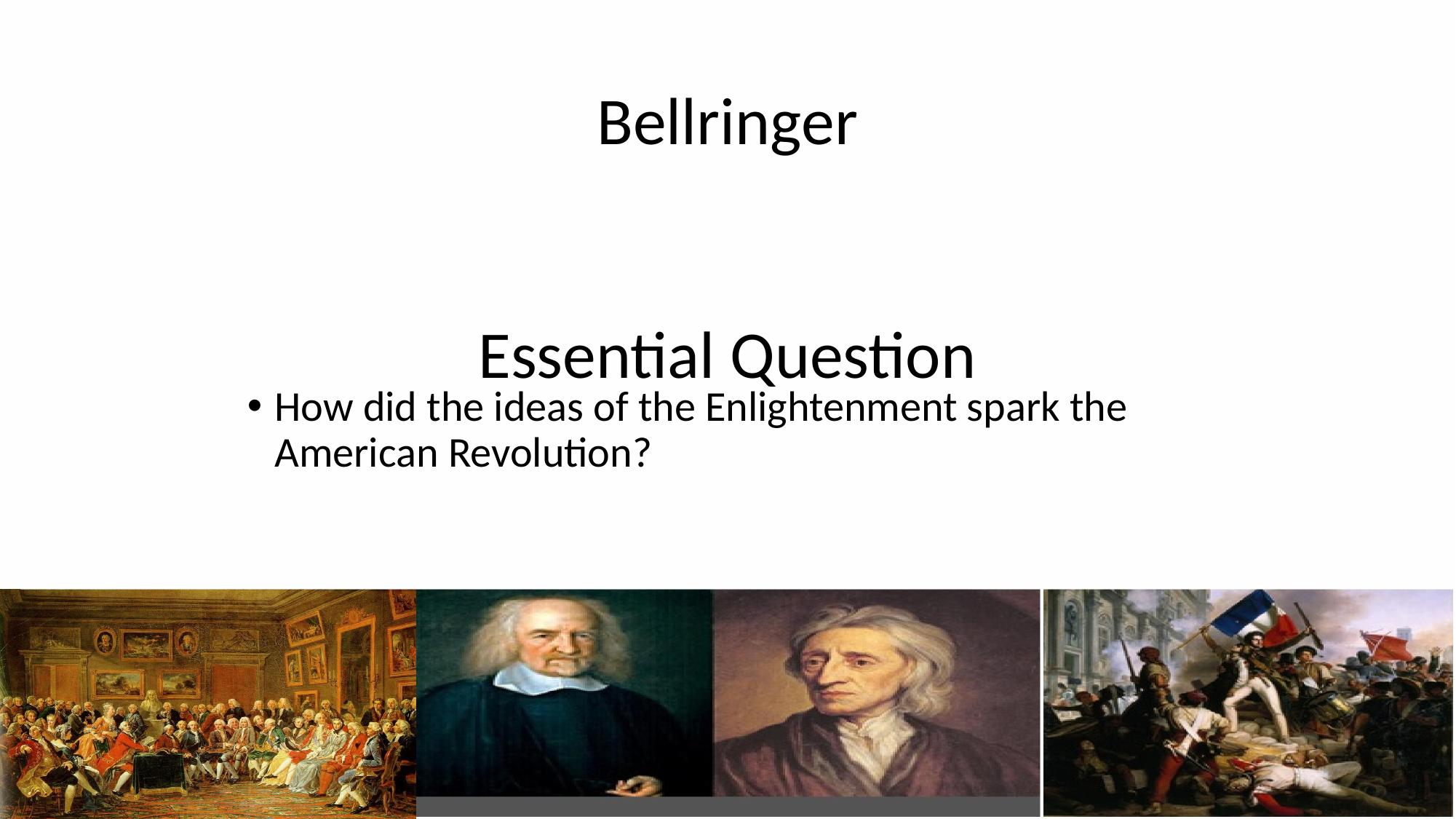

# Bellringer

How did the ideas of the Enlightenment spark the American Revolution?

Essential Question